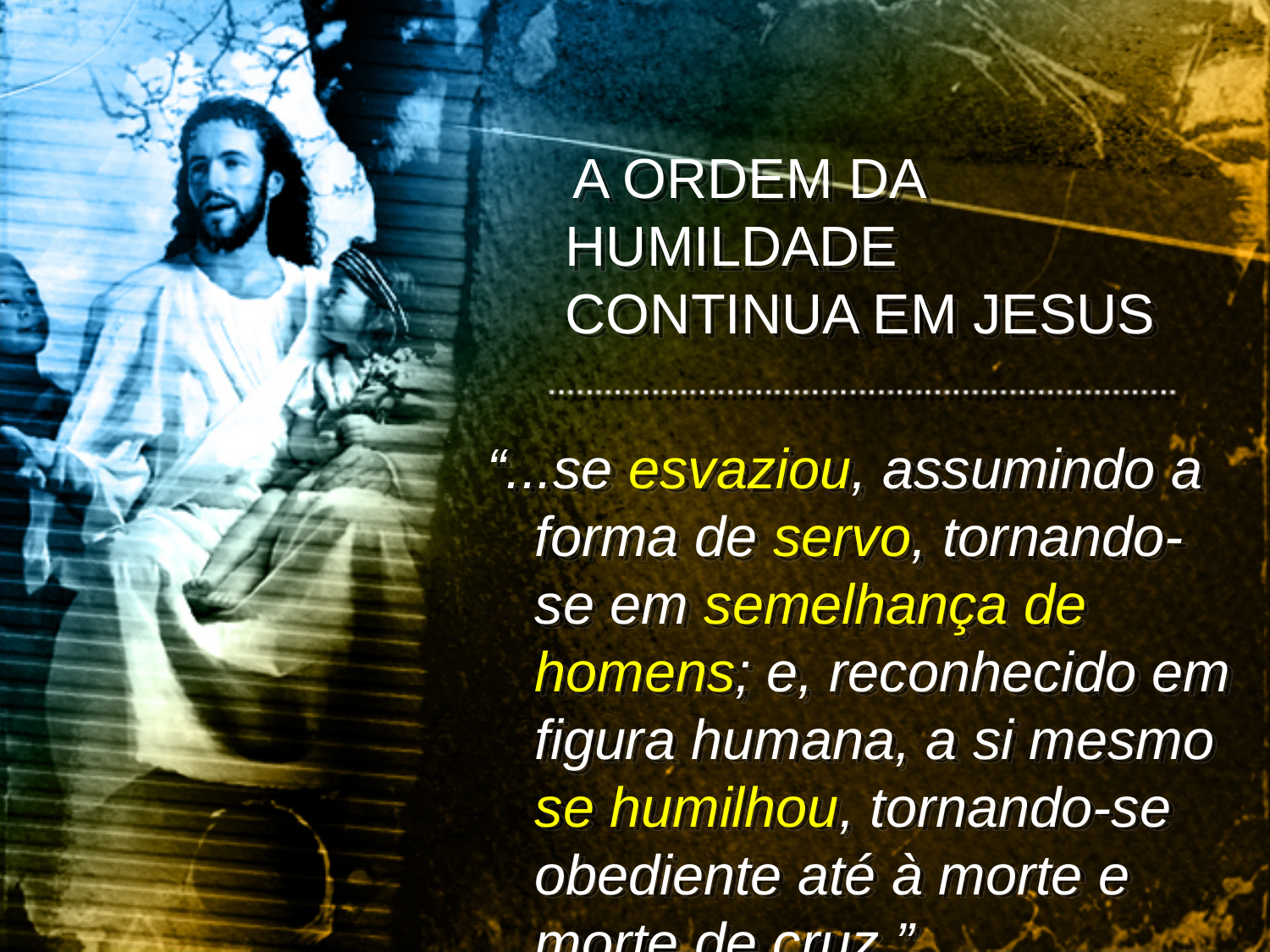

A ORDEM DA HUMILDADE CONTINUA EM JESUS
“...se esvaziou, assumindo a forma de servo, tornando-se em semelhança de homens; e, reconhecido em figura humana, a si mesmo se humilhou, tornando-se obediente até à morte e morte de cruz.”